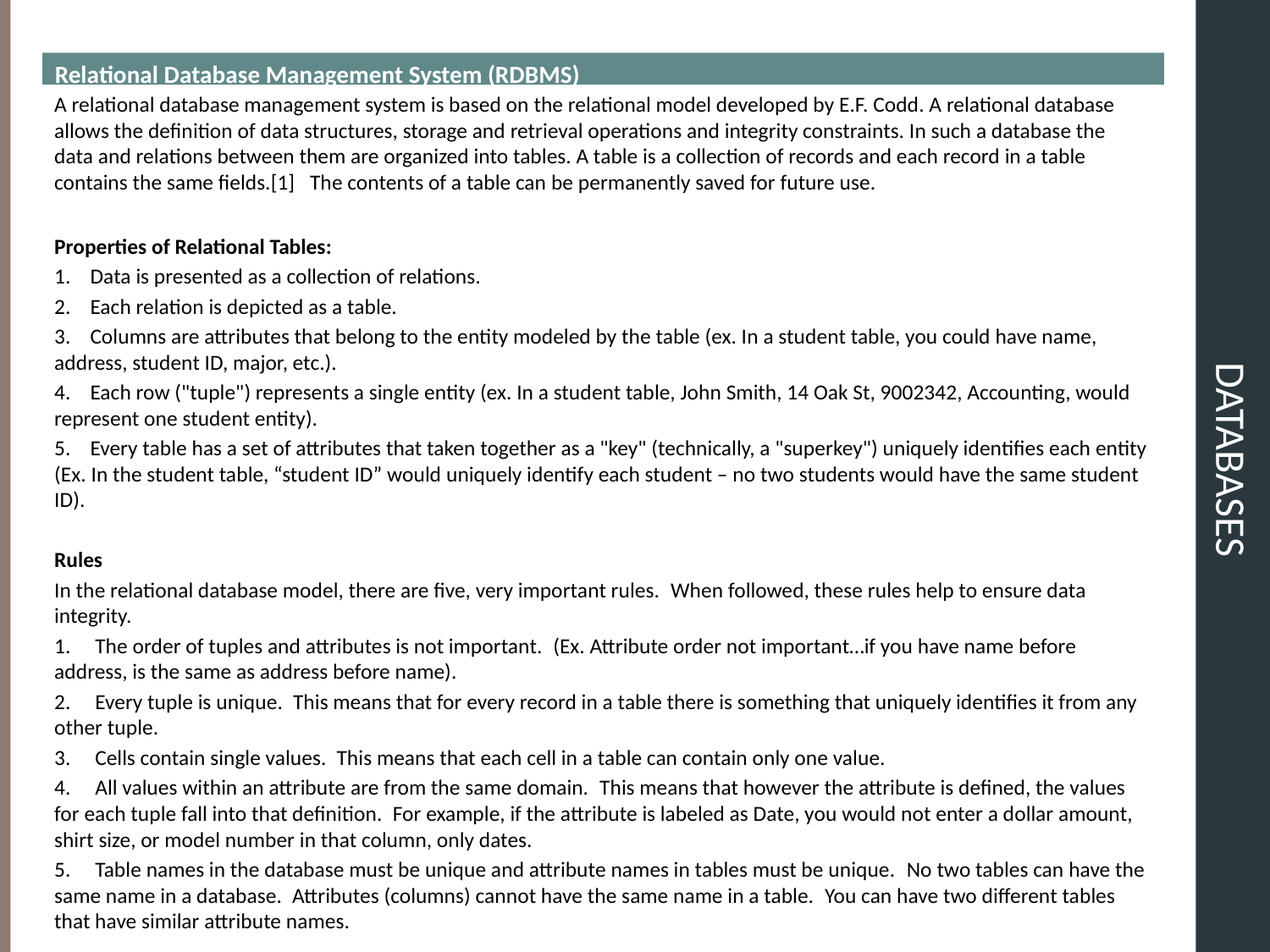

Relational Database Management System (RDBMS)
# DATABASES
A relational database management system is based on the relational model developed by E.F. Codd. A relational database allows the definition of data structures, storage and retrieval operations and integrity constraints. In such a database the data and relations between them are organized into tables. A table is a collection of records and each record in a table contains the same fields.[1]   The contents of a table can be permanently saved for future use.

Properties of Relational Tables:
1.    Data is presented as a collection of relations.
2.    Each relation is depicted as a table.
3.    Columns are attributes that belong to the entity modeled by the table (ex. In a student table, you could have name, address, student ID, major, etc.).
4.    Each row ("tuple") represents a single entity (ex. In a student table, John Smith, 14 Oak St, 9002342, Accounting, would represent one student entity).
5.    Every table has a set of attributes that taken together as a "key" (technically, a "superkey") uniquely identifies each entity (Ex. In the student table, “student ID” would uniquely identify each student – no two students would have the same student ID).

Rules
In the relational database model, there are five, very important rules.  When followed, these rules help to ensure data integrity.
1.     The order of tuples and attributes is not important.  (Ex. Attribute order not important…if you have name before address, is the same as address before name).
2.     Every tuple is unique.  This means that for every record in a table there is something that uniquely identifies it from any other tuple.
3.     Cells contain single values.  This means that each cell in a table can contain only one value.
4.     All values within an attribute are from the same domain.  This means that however the attribute is defined, the values for each tuple fall into that definition.  For example, if the attribute is labeled as Date, you would not enter a dollar amount, shirt size, or model number in that column, only dates.
5.     Table names in the database must be unique and attribute names in tables must be unique.  No two tables can have the same name in a database.  Attributes (columns) cannot have the same name in a table.  You can have two different tables that have similar attribute names.